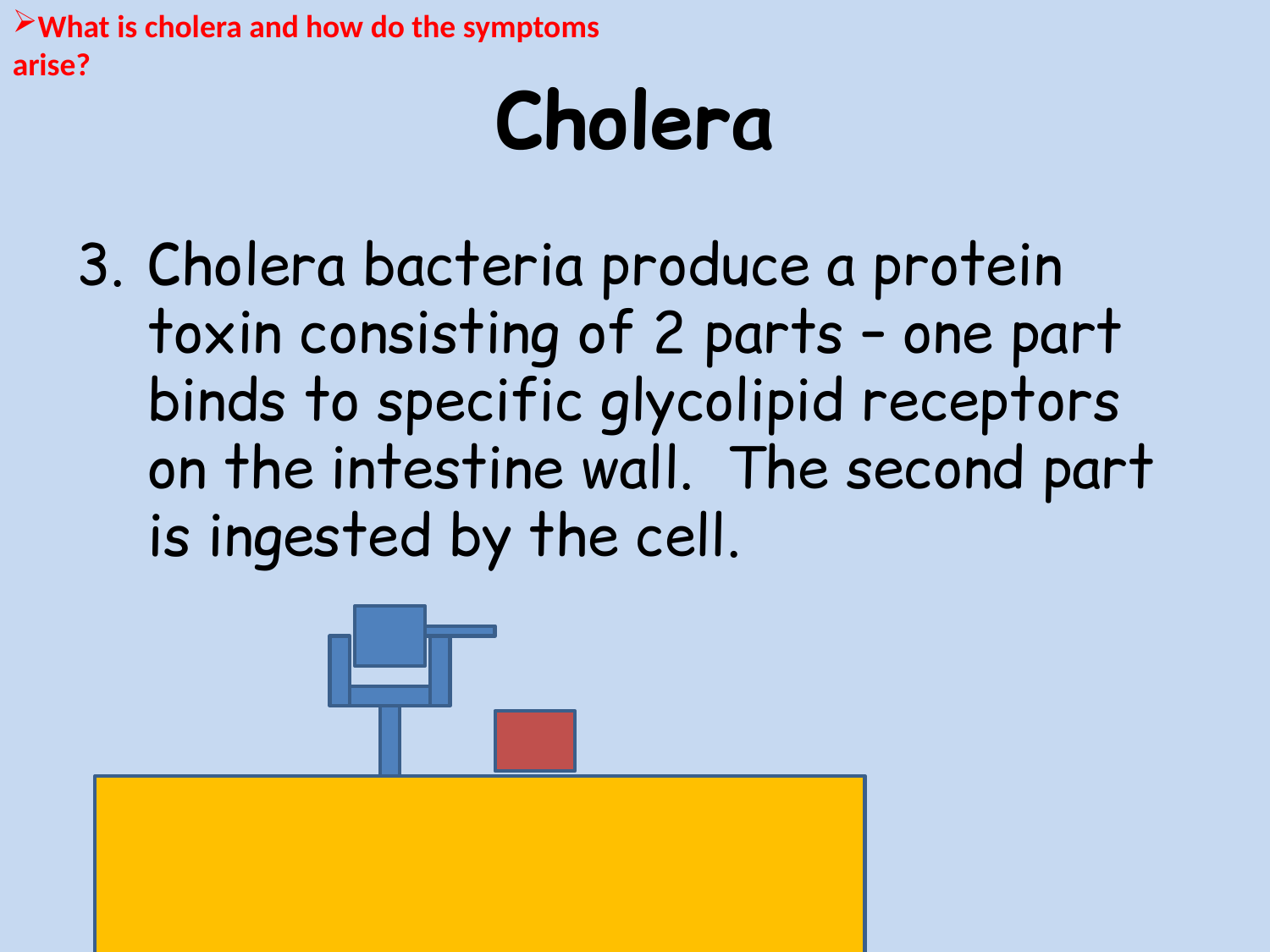

What is cholera and how do the symptoms arise?
# Cholera
Cholera bacteria produce a protein toxin consisting of 2 parts – one part binds to specific glycolipid receptors on the intestine wall.  The second part is ingested by the cell.